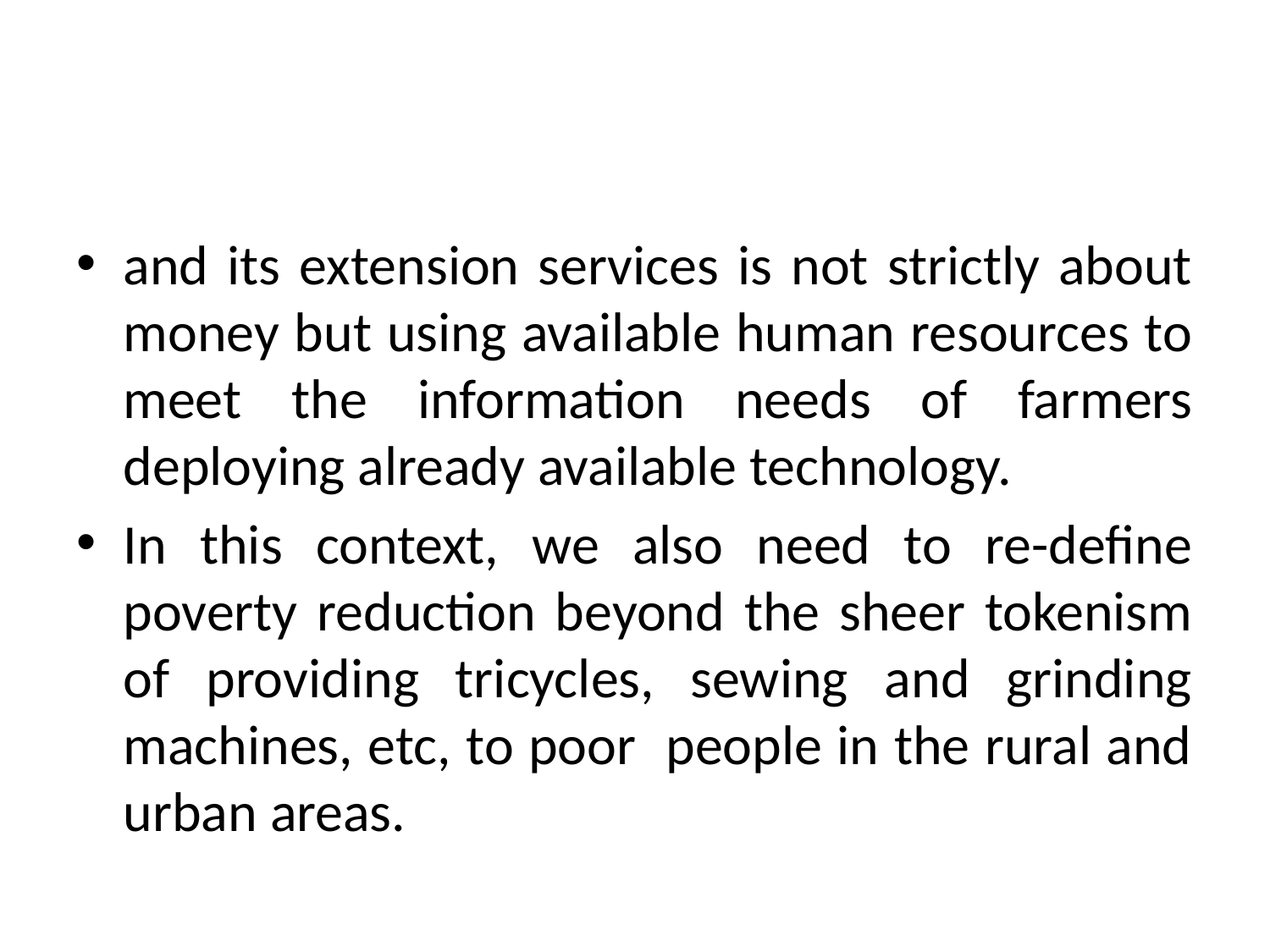

#
and its extension services is not strictly about money but using available human resources to meet the information needs of farmers deploying already available technology.
In this context, we also need to re-define poverty reduction beyond the sheer tokenism of providing tricycles, sewing and grinding machines, etc, to poor  people in the rural and urban areas.